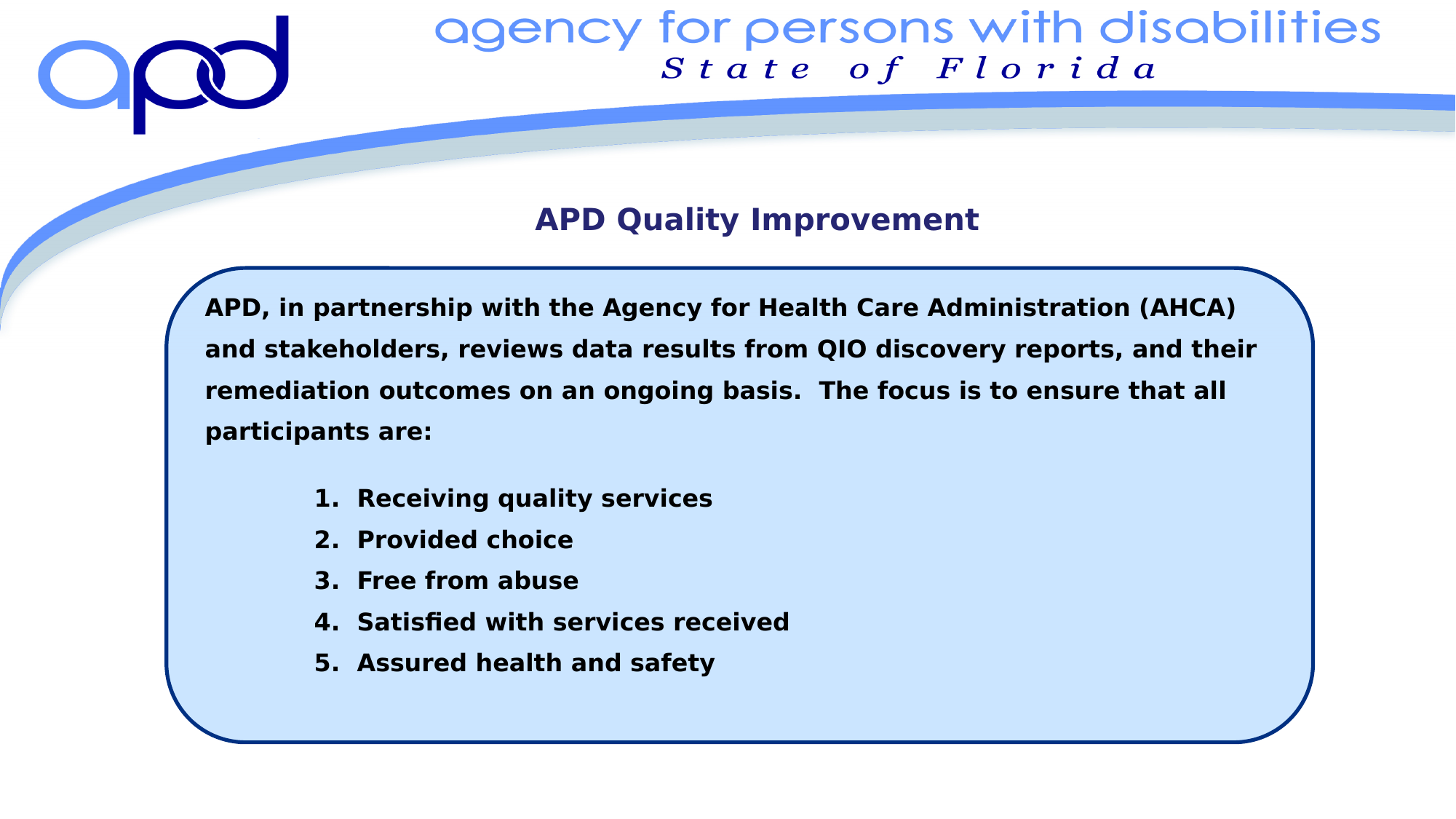

# APD Quality Improvement

	APD, in partnership with the Agency for Health Care Administration (AHCA)
	and stakeholders, reviews data results from QIO discovery reports, and their
	remediation outcomes on an ongoing basis.  The focus is to ensure that all
	participants are:

		1.  Receiving quality services
		2.  Provided choice
		3.  Free from abuse
		4.  Satisfied with services received
		5.  Assured health and safety